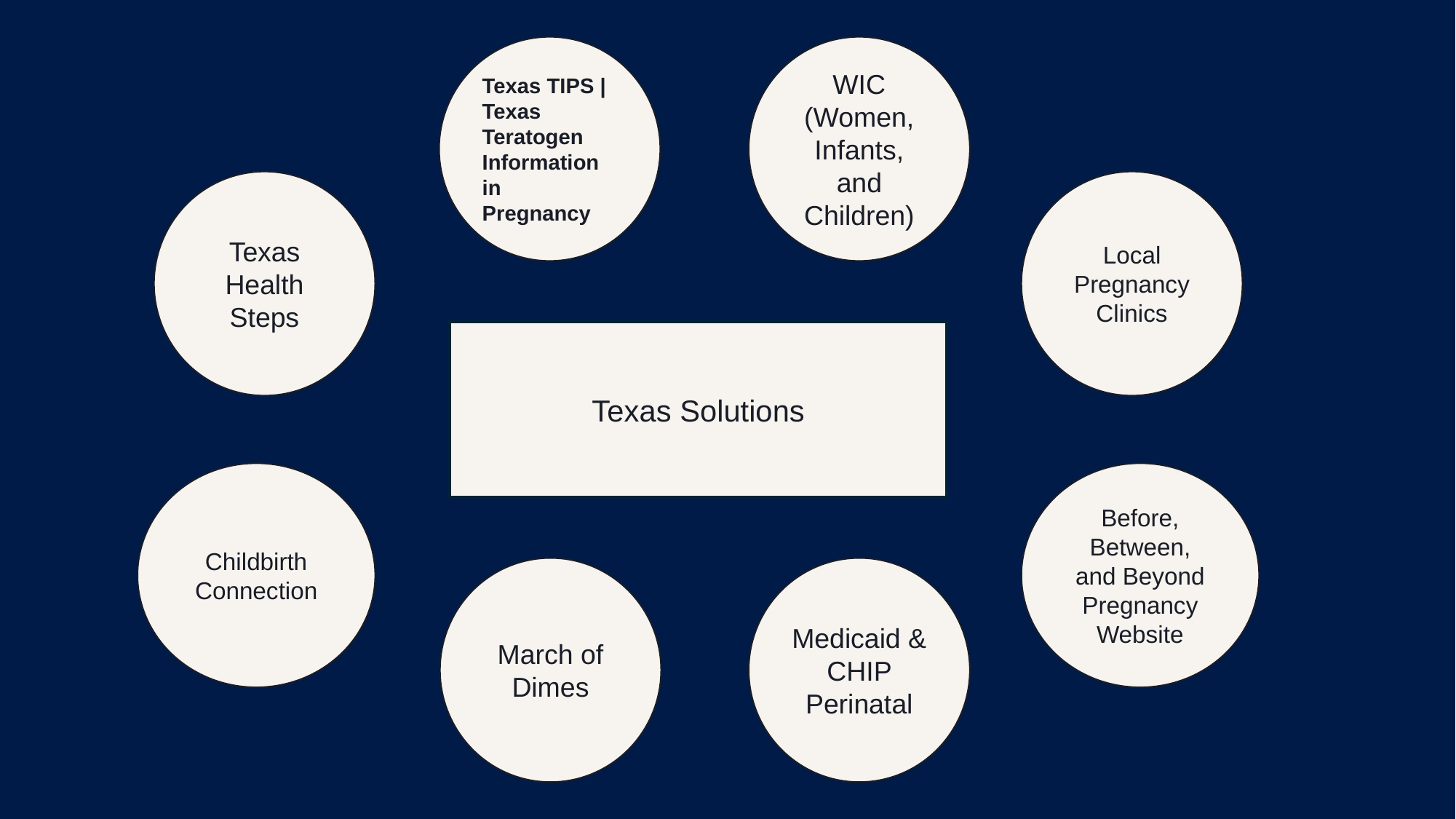

Texas TIPS | Texas Teratogen Information in Pregnancy

WIC (Women, Infants, and Children)
Texas Health Steps
Local Pregnancy Clinics
Texas Solutions
Childbirth Connection
Before, Between, and Beyond Pregnancy Website
March of Dimes
Medicaid & CHIP Perinatal